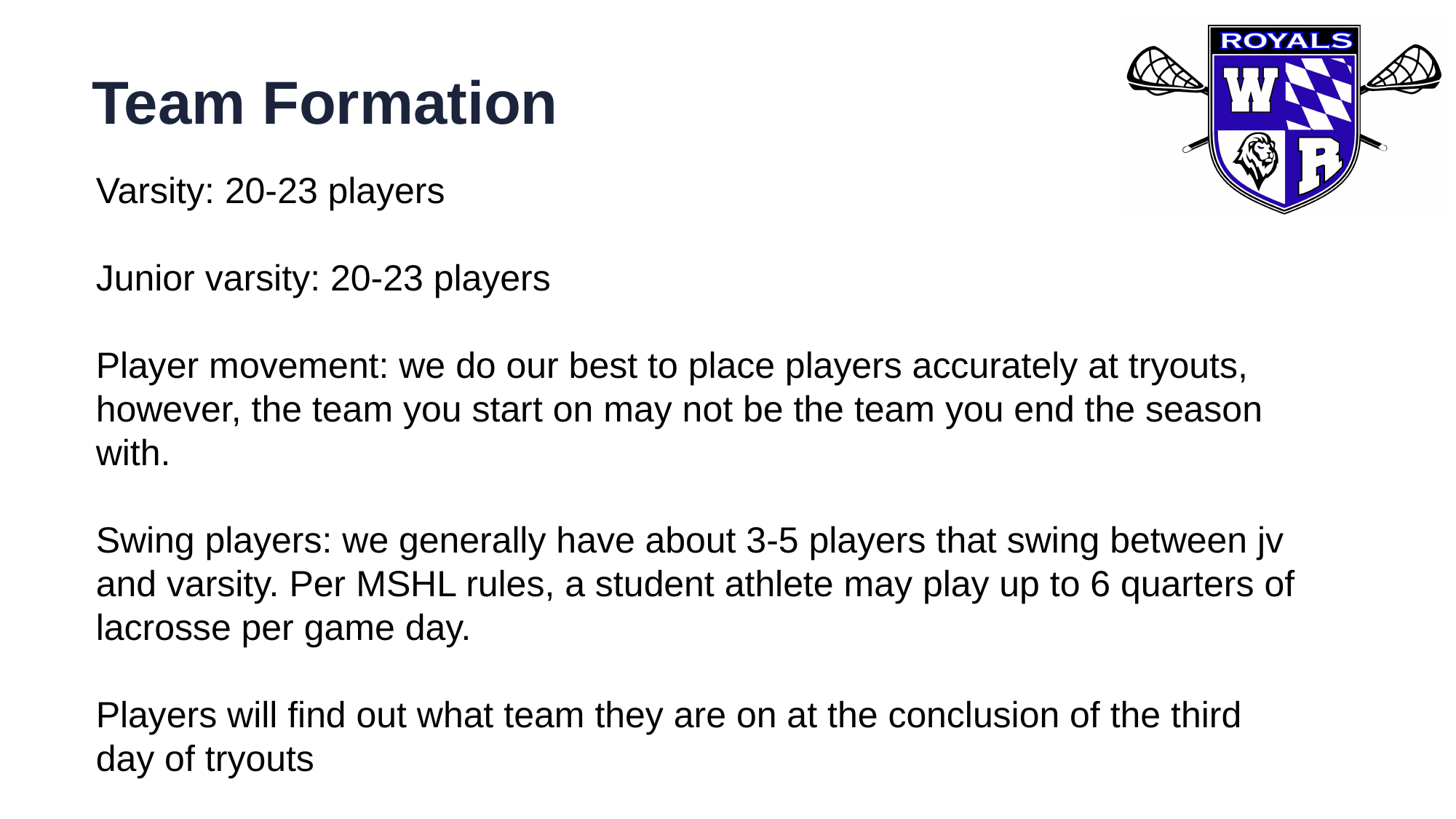

Team Formation
Varsity: 20-23 players

Junior varsity: 20-23 players

Player movement: we do our best to place players accurately at tryouts, however, the team you start on may not be the team you end the season with.

Swing players: we generally have about 3-5 players that swing between jv and varsity. Per MSHL rules, a student athlete may play up to 6 quarters of lacrosse per game day.

Players will find out what team they are on at the conclusion of the third day of tryouts